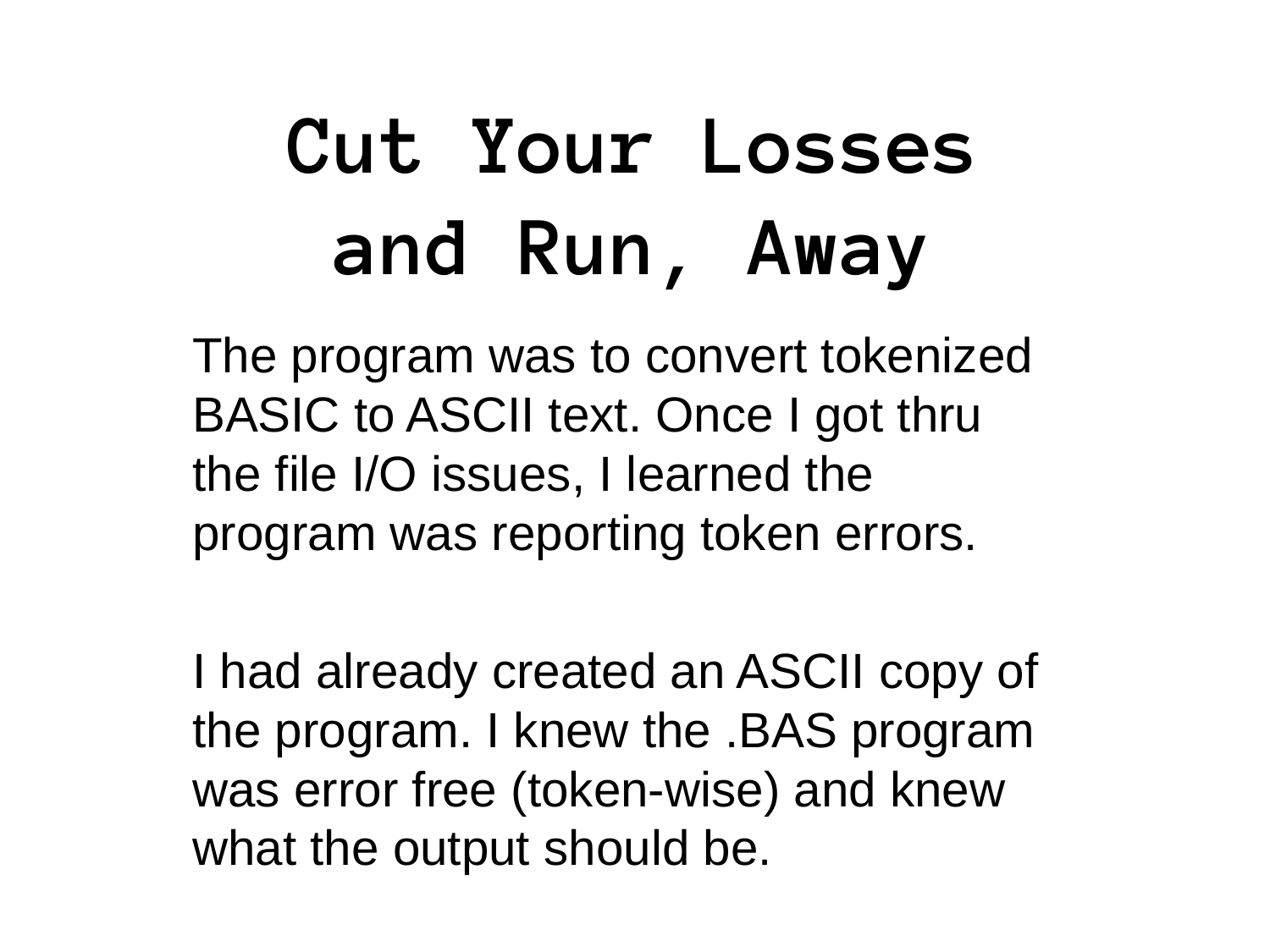

# Cut Your Losses and Run, Away
The program was to convert tokenized BASIC to ASCII text. Once I got thru the file I/O issues, I learned the program was reporting token errors.

I had already created an ASCII copy of the program. I knew the .BAS program was error free (token-wise) and knew what the output should be.